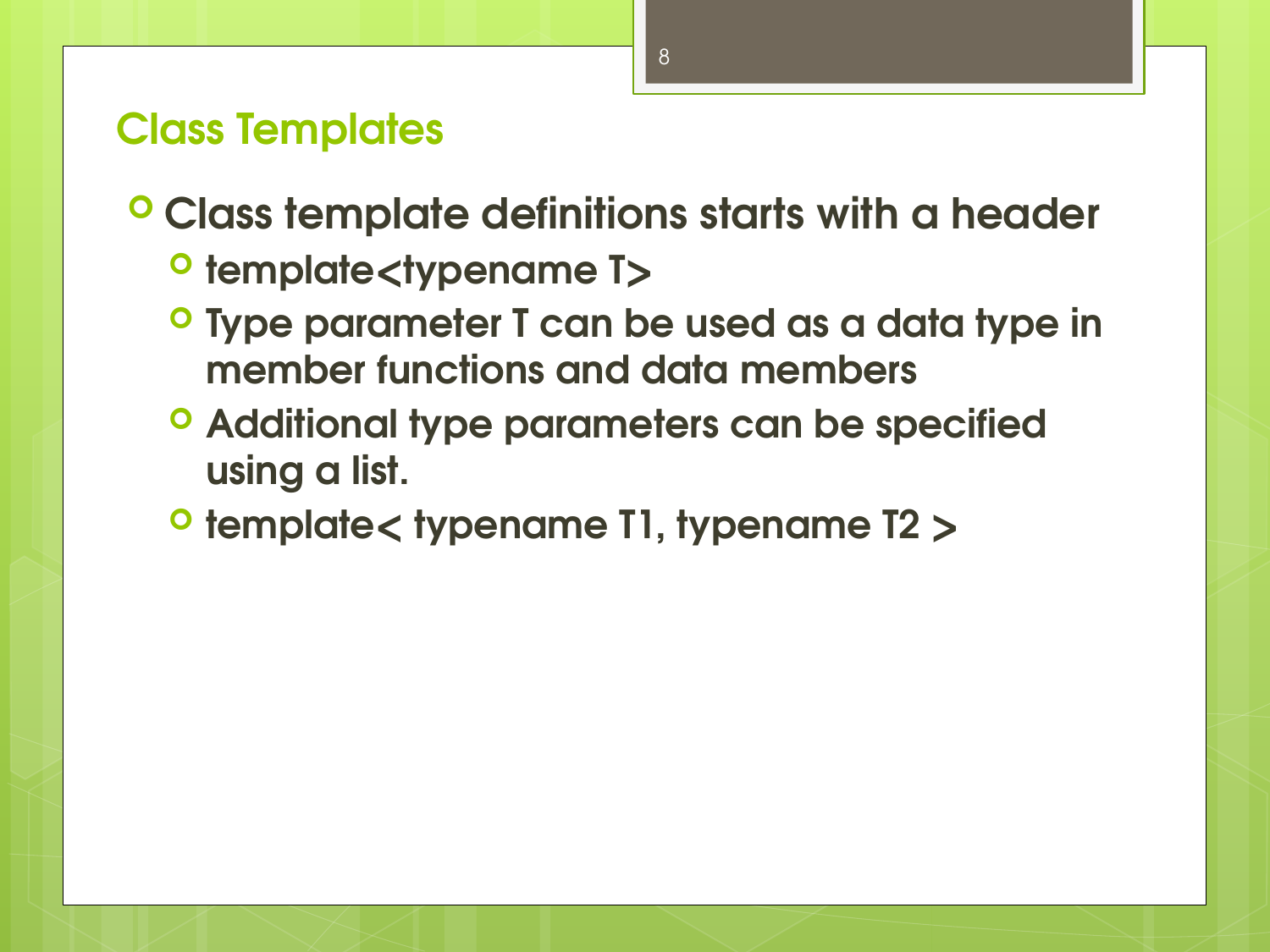

8
# Class Templates
Class template definitions starts with a header
template<typename T>
Type parameter T can be used as a data type in member functions and data members
Additional type parameters can be specified using a list.
template< typename T1, typename T2 >